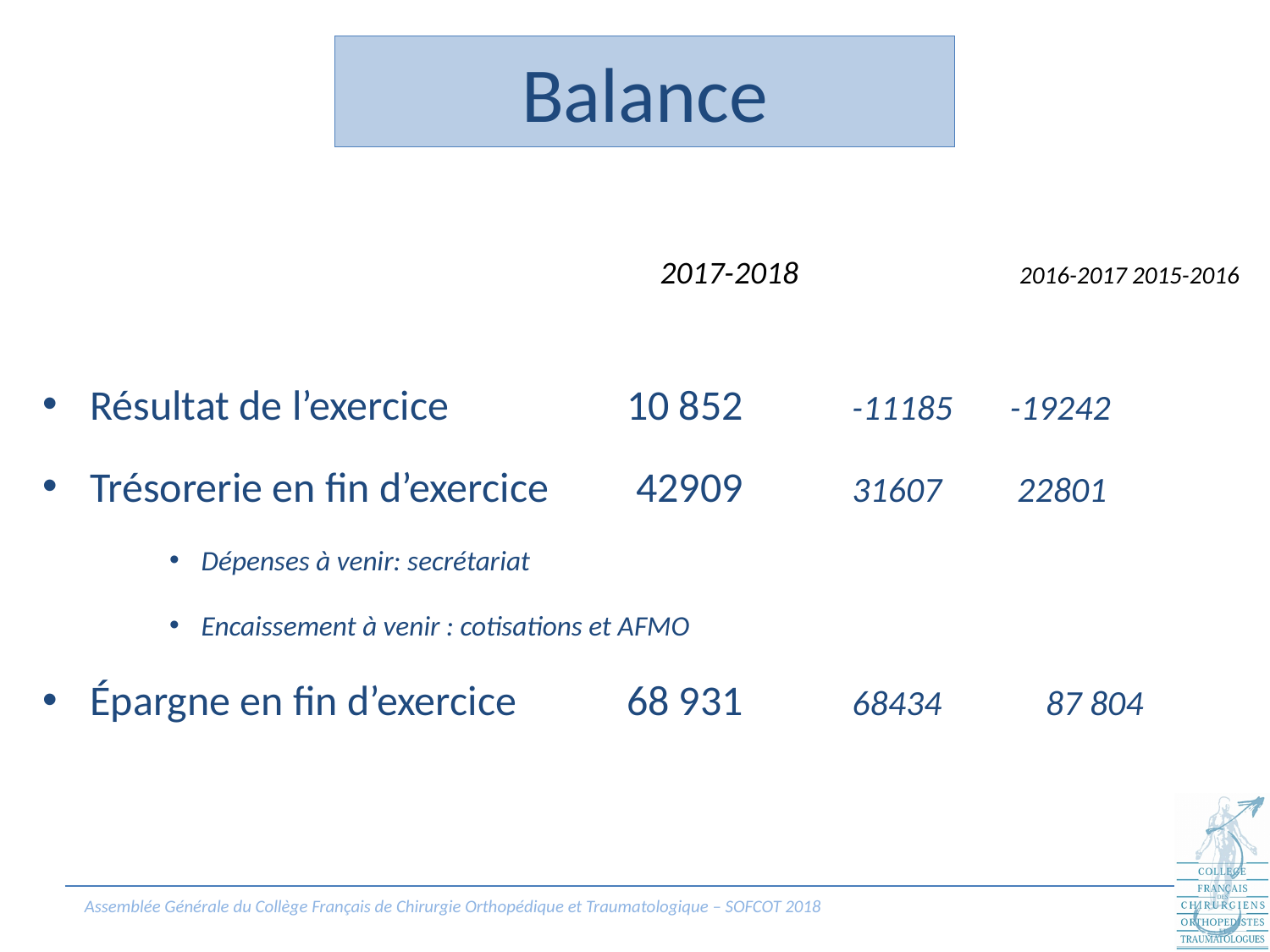

Balance

Résultat de l’exercice		   10 852	-11185      -19242
Trésorerie en fin d’exercice	    42909	31607	    22801
Dépenses à venir: secrétariat
Encaissement à venir : cotisations et AFMO
Épargne en fin d’exercice	   68 931	68434	       87 804

     2017-2018		  2016-2017	2015-2016